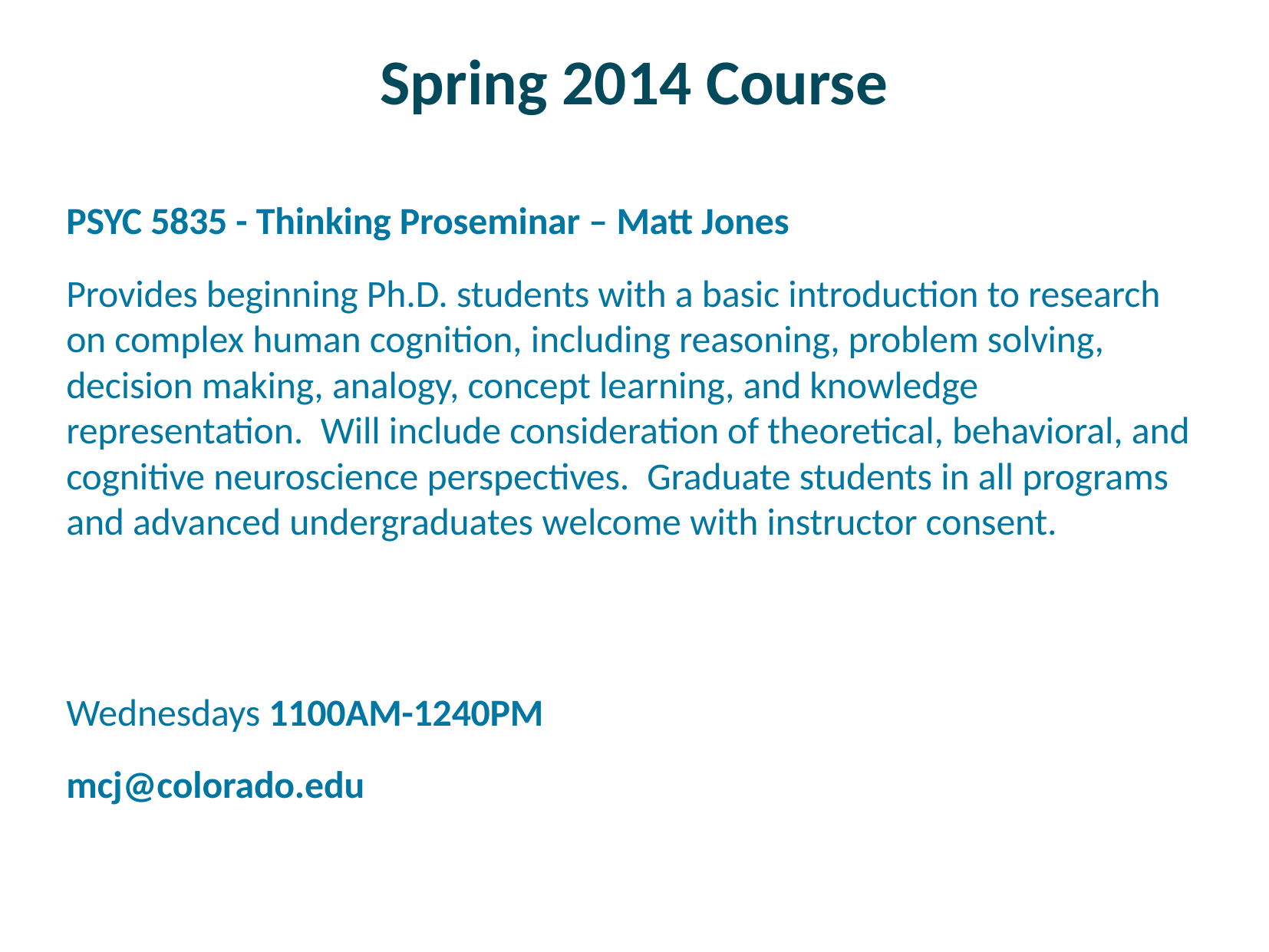

# Spring 2014 Course
PSYC 5835 - Thinking Proseminar – Matt Jones
Provides beginning Ph.D. students with a basic introduction to research on complex human cognition, including reasoning, problem solving, decision making, analogy, concept learning, and knowledge representation.  Will include consideration of theoretical, behavioral, and cognitive neuroscience perspectives.  Graduate students in all programs and advanced undergraduates welcome with instructor consent.

Wednesdays 1100AM-1240PM
mcj@colorado.edu